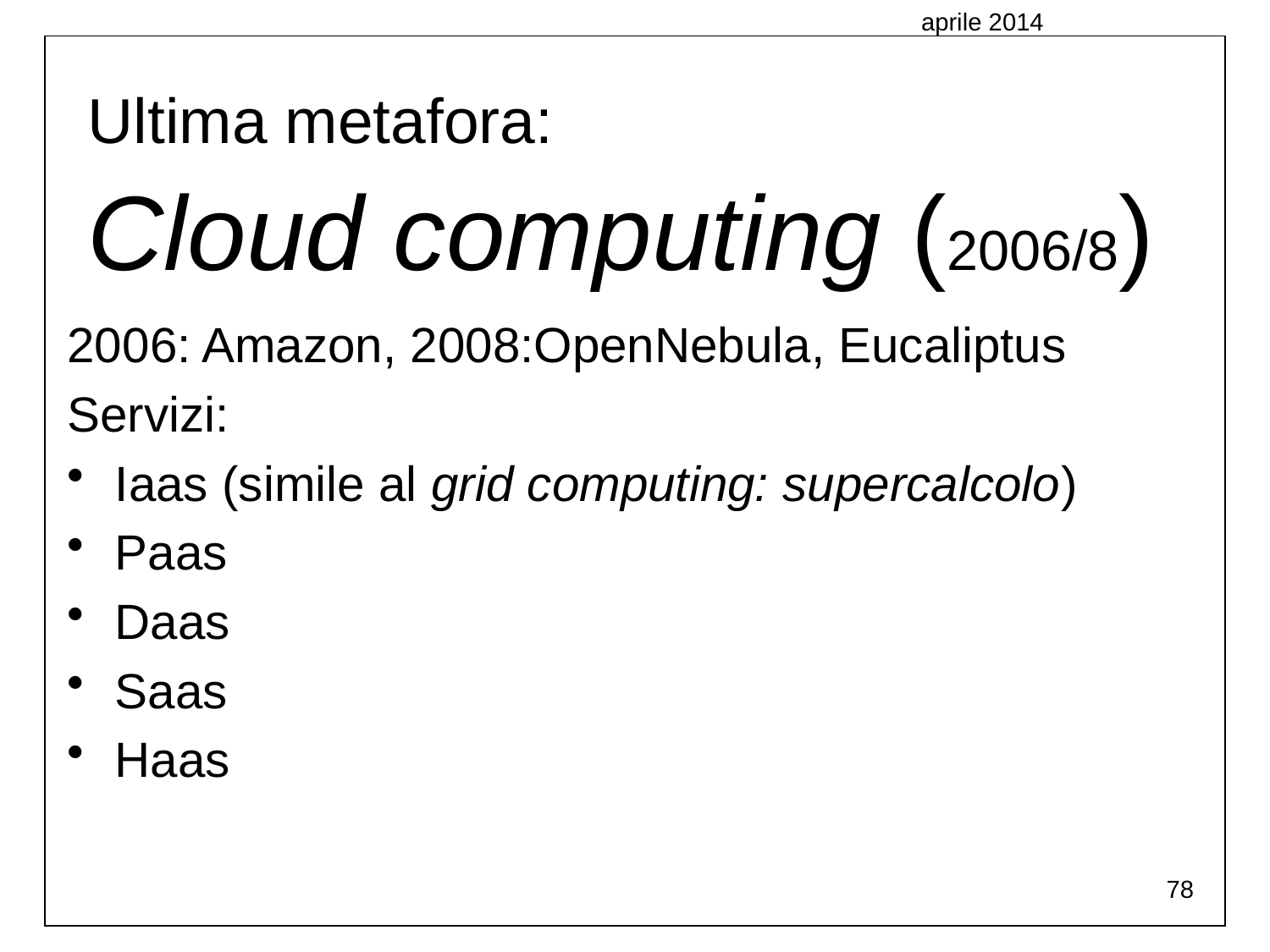

aprile 2014

Ultima metafora:
Cloud computing (2006/8)
2006: Amazon, 2008:OpenNebula, Eucaliptus
Servizi:
Iaas (simile al grid computing: supercalcolo)
Paas
Daas
Saas
Haas
78